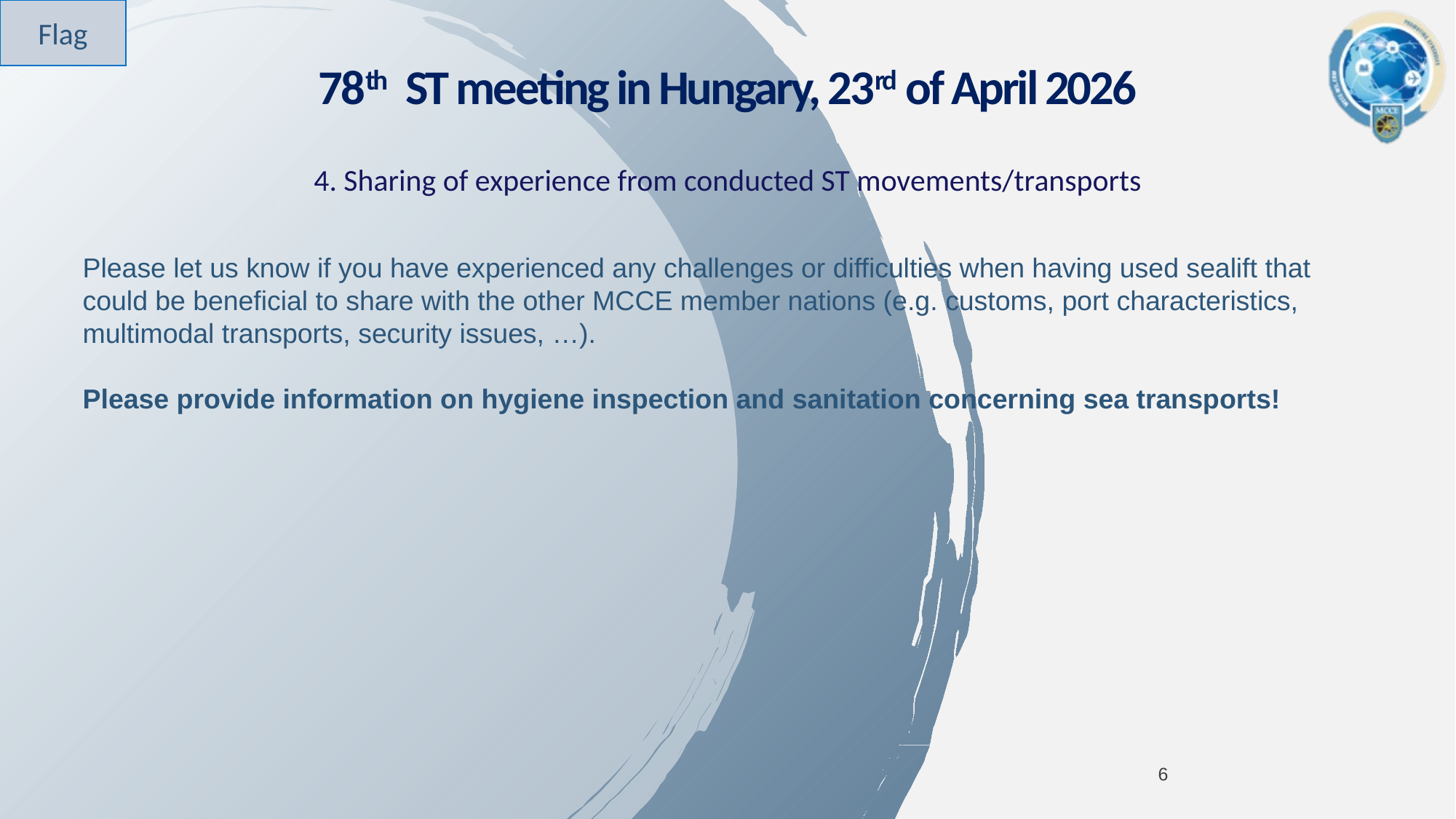

Flag
# 78th  ST meeting in Hungary, 23rd of April 2026
4. Sharing of experience from conducted ST movements/transports

Please let us know if you have experienced any challenges or difficulties when having used sealift that could be beneficial to share with the other MCCE member nations (e.g. customs, port characteristics, multimodal transports, security issues, …).

Please provide information on hygiene inspection and sanitation concerning sea transports!